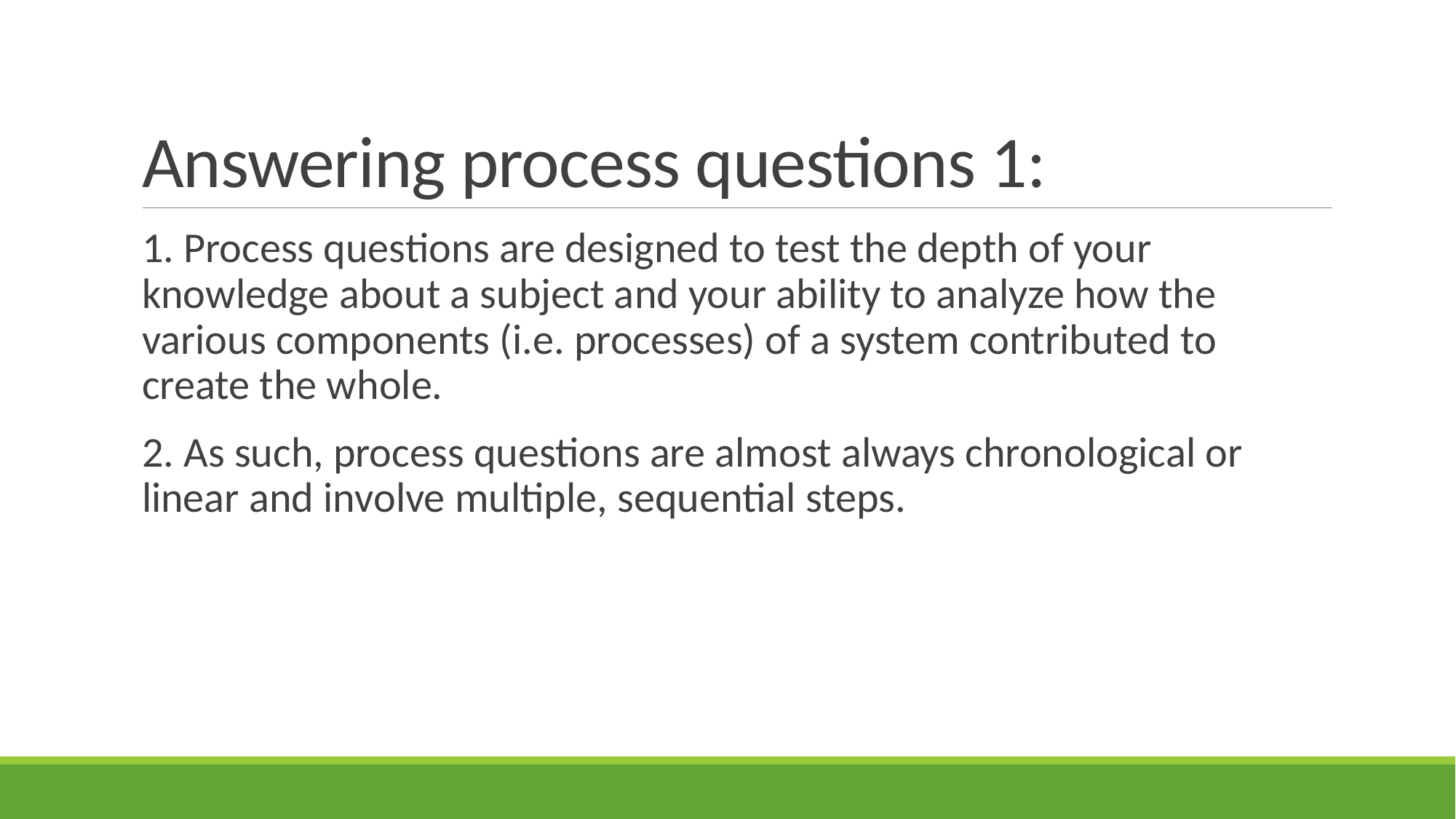

# Answering process questions 1:
1. Process questions are designed to test the depth of your knowledge about a subject and your ability to analyze how the various components (i.e. processes) of a system contributed to create the whole.
2. As such, process questions are almost always chronological or linear and involve multiple, sequential steps.